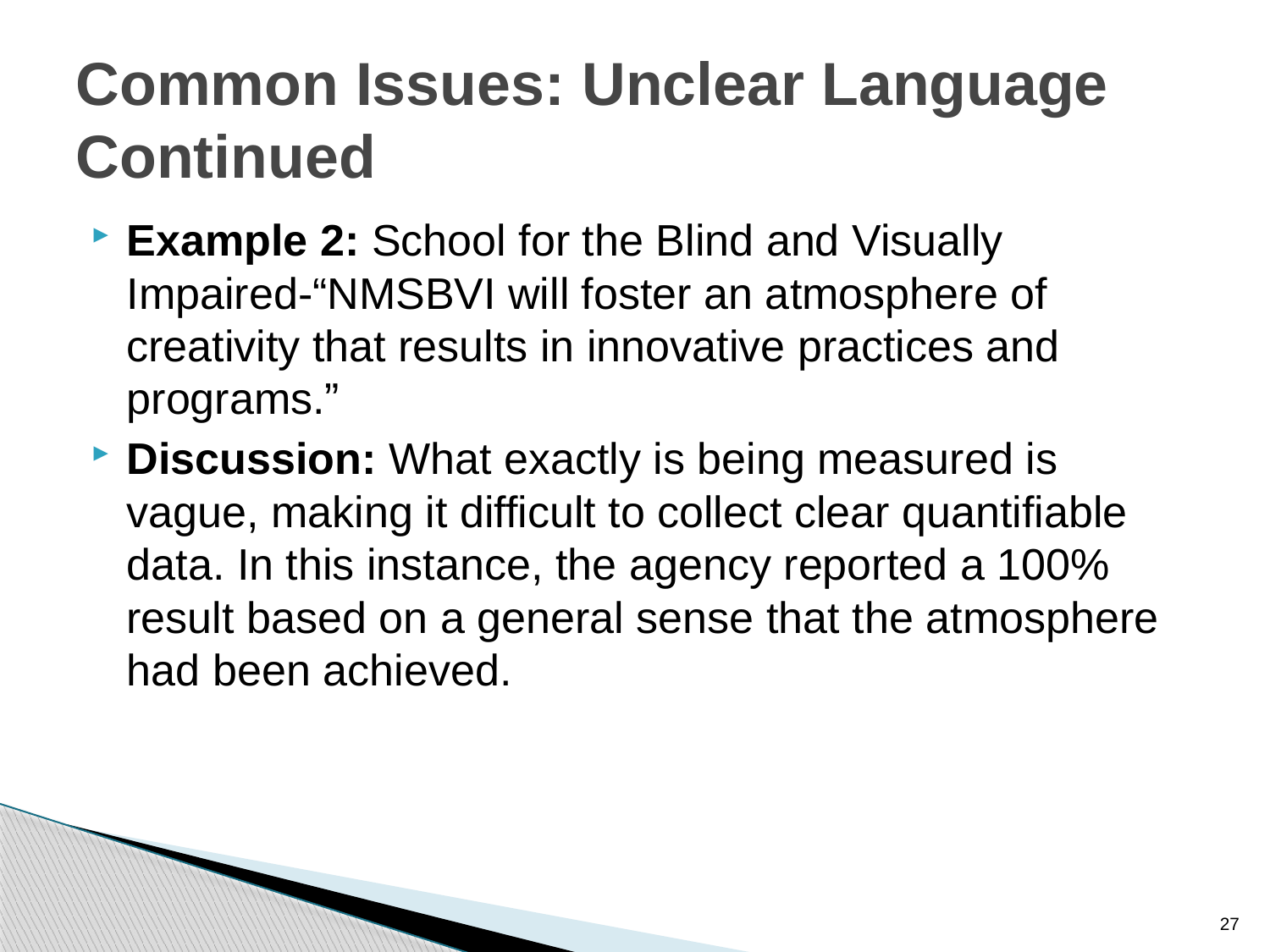

# Common Issues: Unclear Language Continued
Example 2: School for the Blind and Visually Impaired-“NMSBVI will foster an atmosphere of creativity that results in innovative practices and programs.”
Discussion: What exactly is being measured is vague, making it difficult to collect clear quantifiable data. In this instance, the agency reported a 100% result based on a general sense that the atmosphere had been achieved.

27